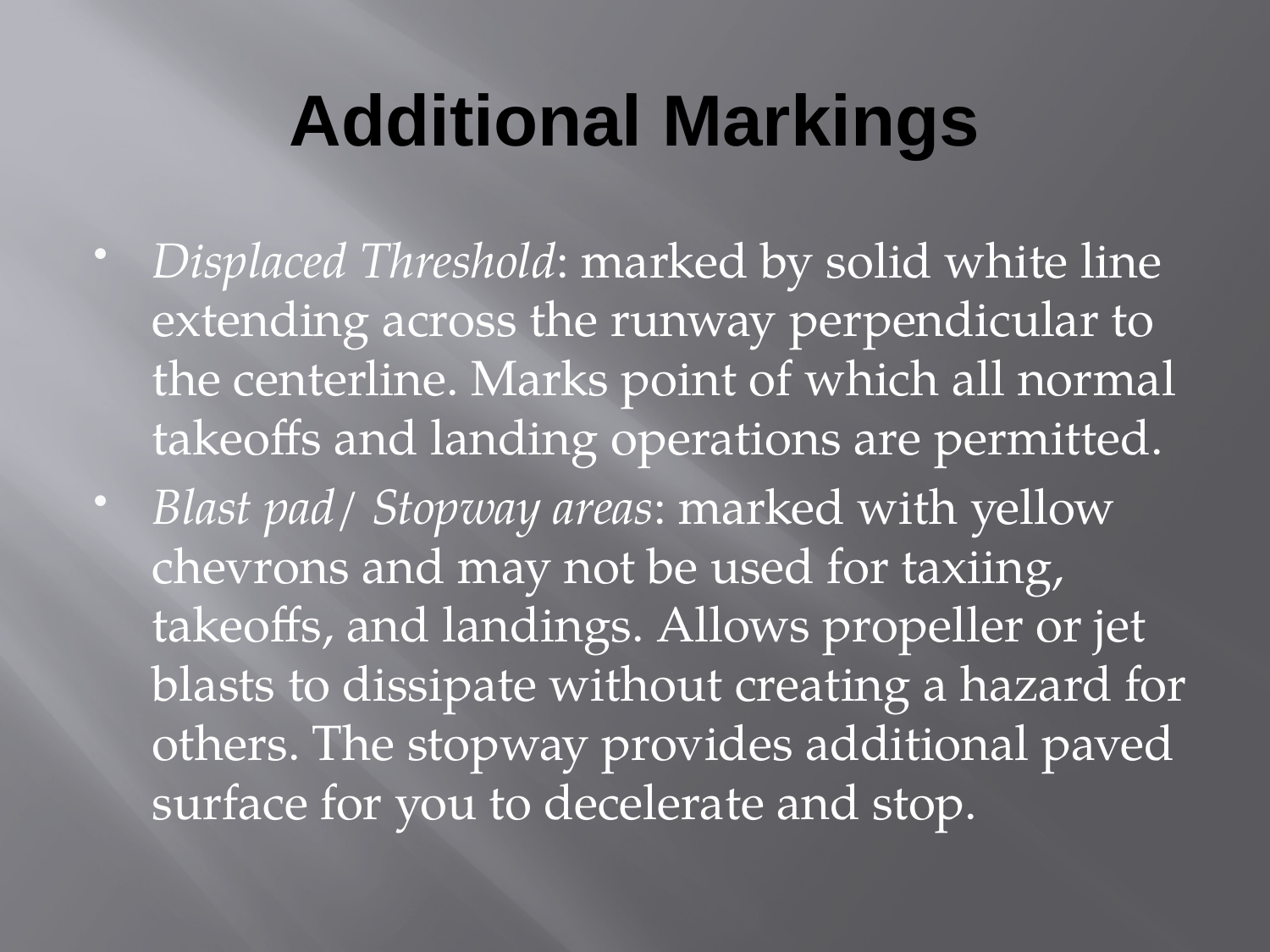

# Additional Markings
Displaced Threshold: marked by solid white line extending across the runway perpendicular to the centerline. Marks point of which all normal takeoffs and landing operations are permitted.
Blast pad/ Stopway areas: marked with yellow chevrons and may not be used for taxiing, takeoffs, and landings. Allows propeller or jet blasts to dissipate without creating a hazard for others. The stopway provides additional paved surface for you to decelerate and stop.